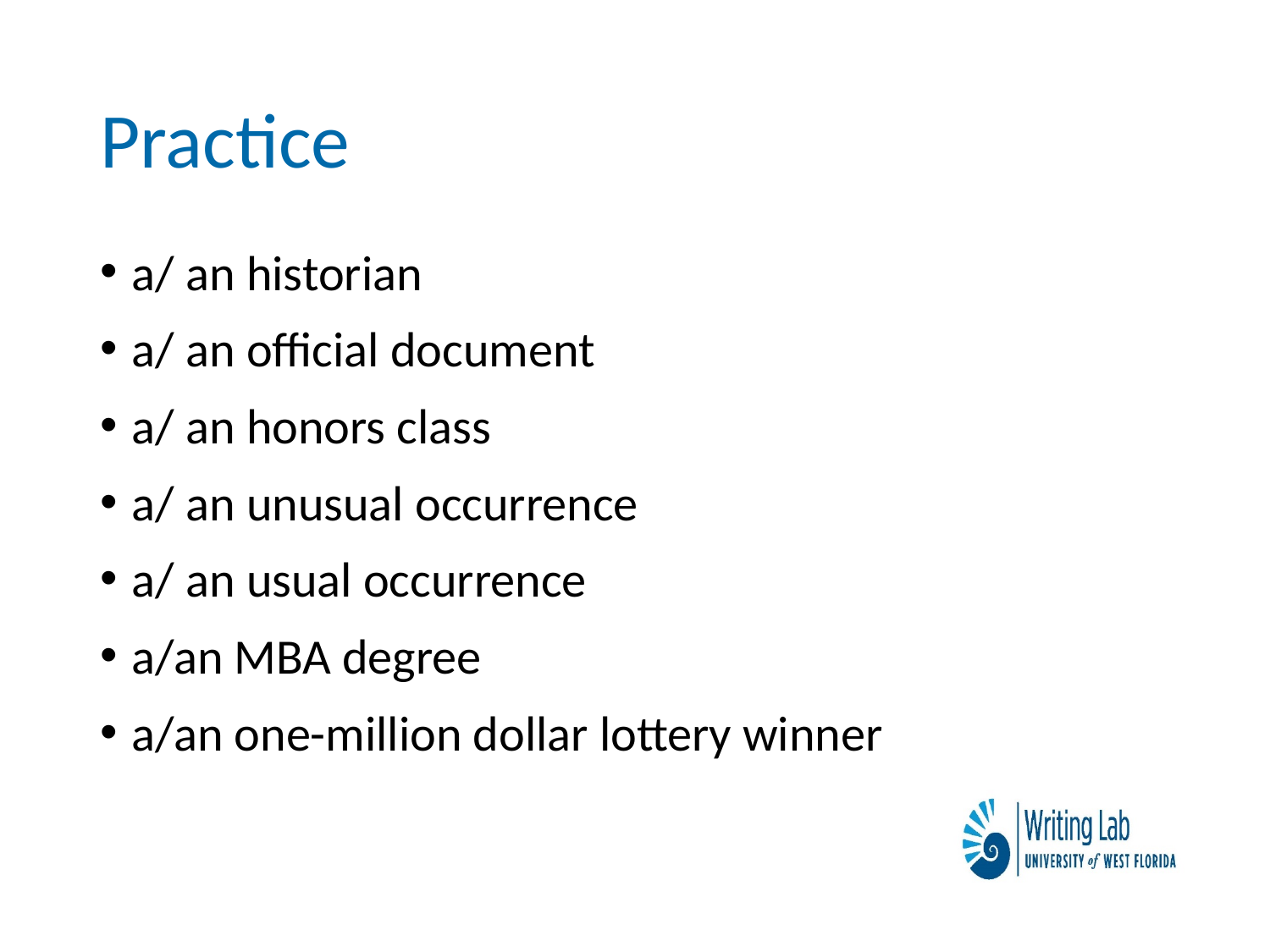

# Practice
a/ an historian
a/ an official document
a/ an honors class
a/ an unusual occurrence
a/ an usual occurrence
a/an MBA degree
a/an one-million dollar lottery winner